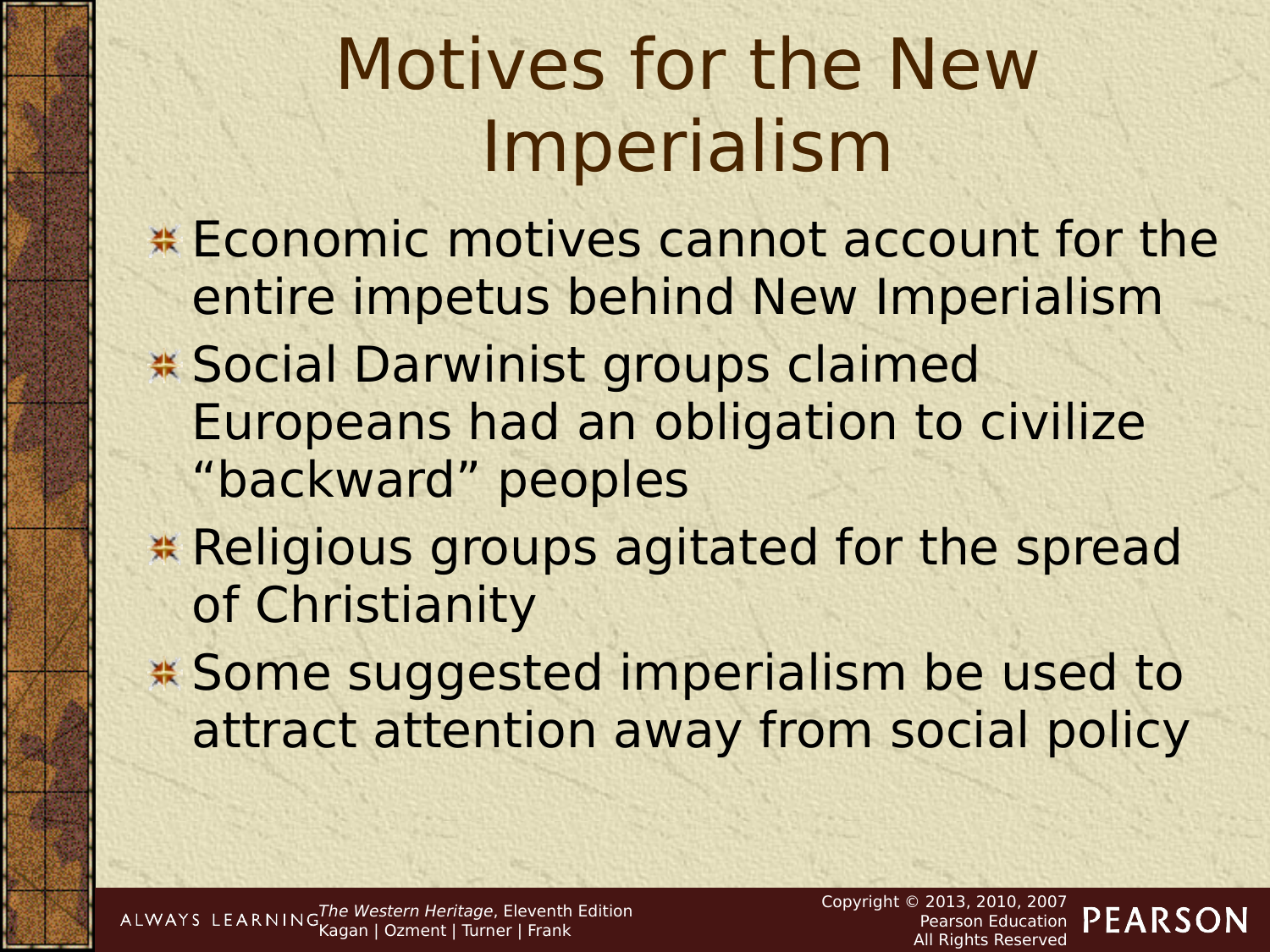

Motives for the New Imperialism
Economic motives cannot account for the entire impetus behind New Imperialism
Social Darwinist groups claimed Europeans had an obligation to civilize “backward” peoples
Religious groups agitated for the spread of Christianity
Some suggested imperialism be used to attract attention away from social policy